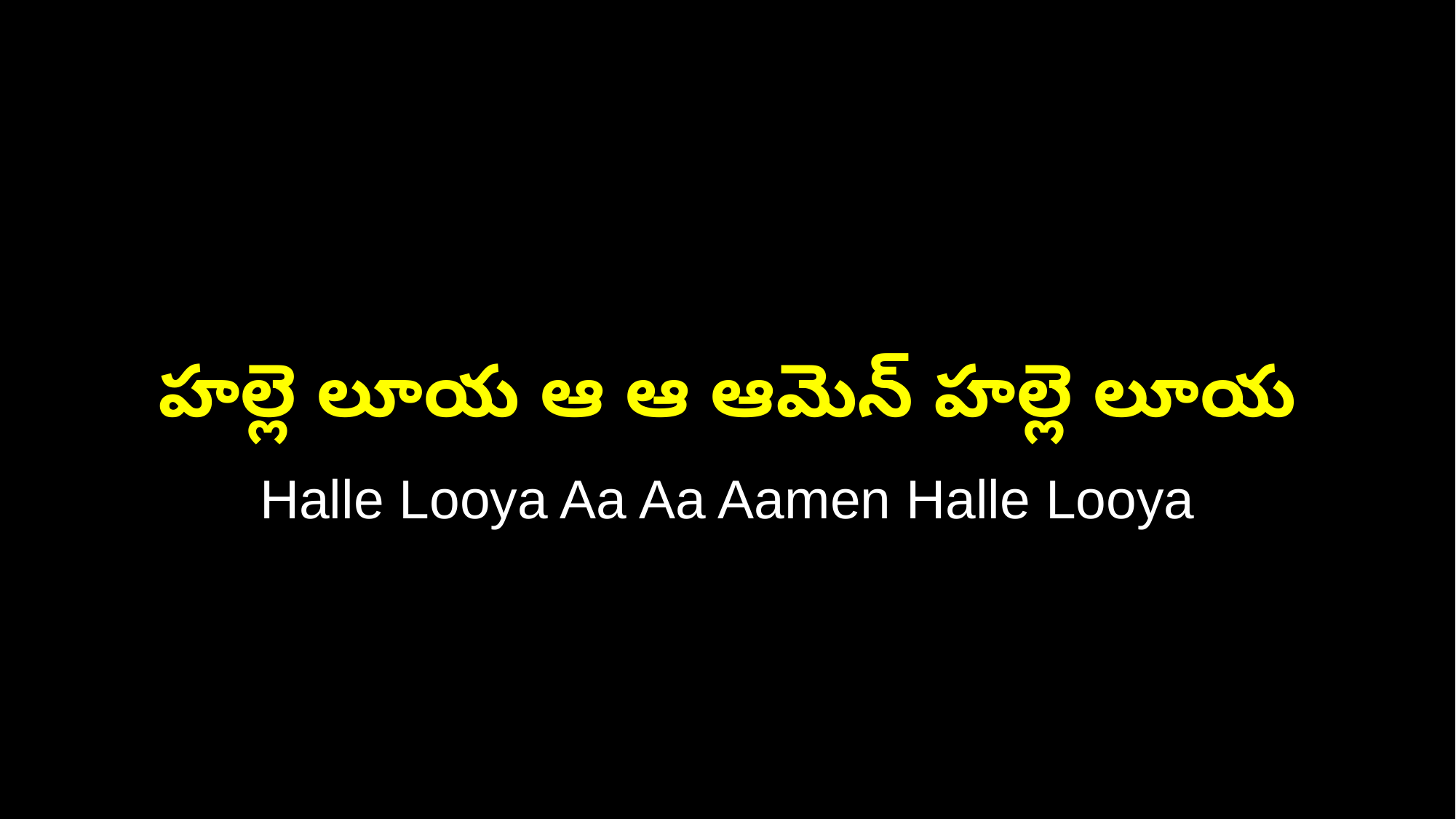

హల్లె లూయ ఆ ఆ ఆమెన్ హల్లె లూయ
Halle Looya Aa Aa Aamen Halle Looya